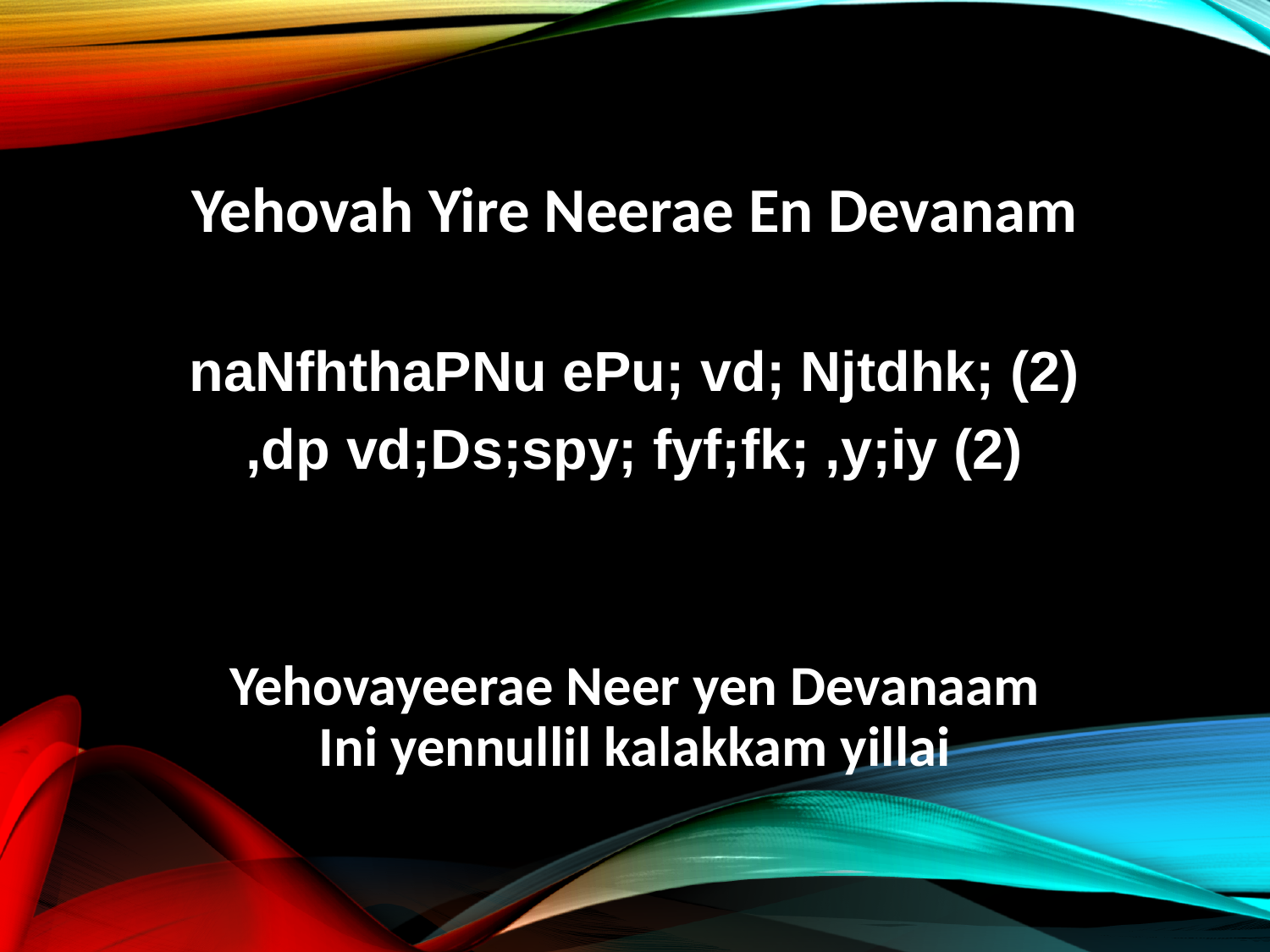

Yehovah Yire Neerae En Devanam

naNfhthaPNu ePu; vd; Njtdhk; (2)
,dp vd;Ds;spy; fyf;fk; ,y;iy (2)

Yehovayeerae Neer yen Devanaam
Ini yennullil kalakkam yillai